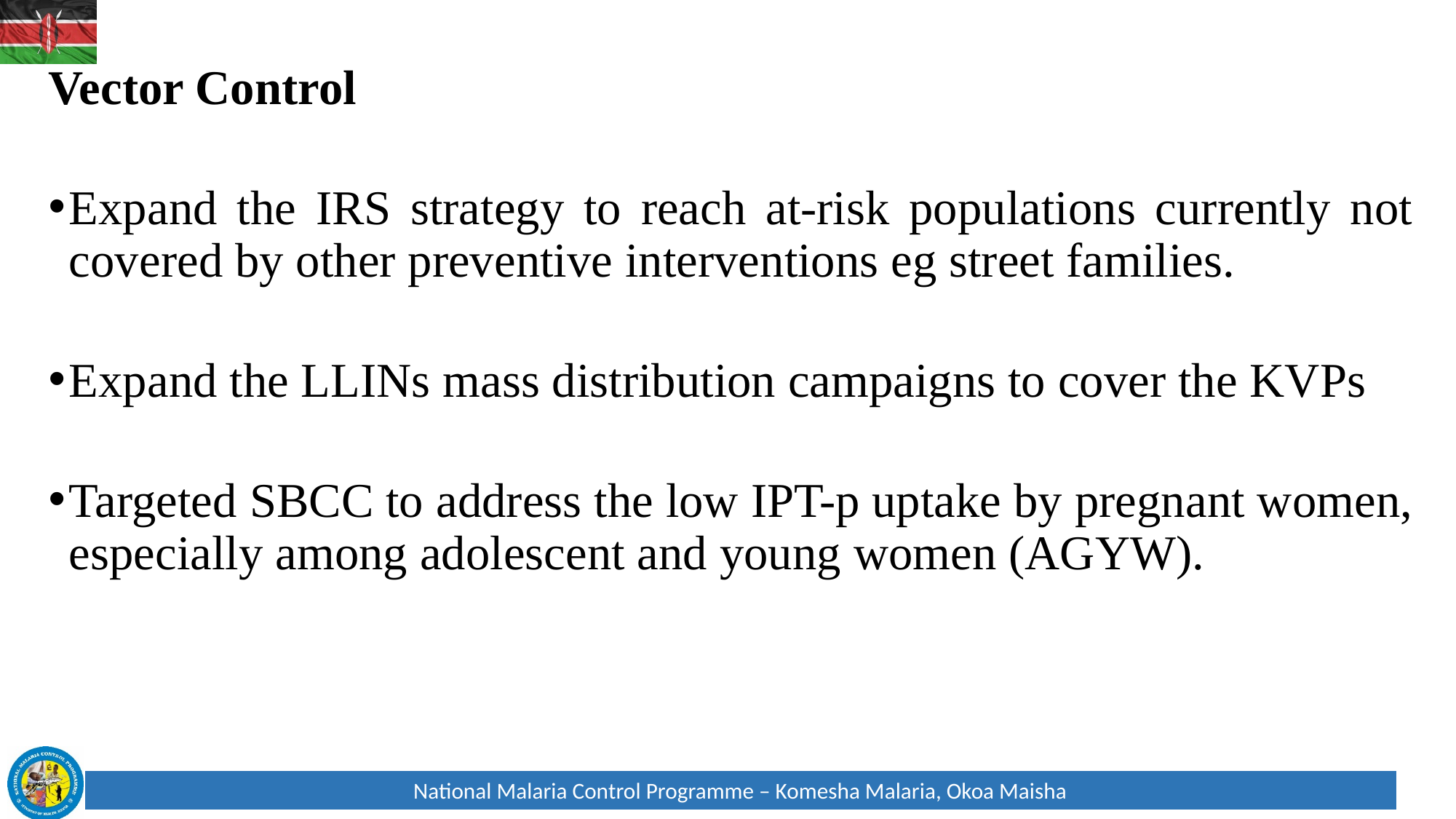

Vector Control

Expand the IRS strategy to reach at-risk populations currently not covered by other preventive interventions eg street families.

Expand the LLINs mass distribution campaigns to cover the KVPs

Targeted SBCC to address the low IPT-p uptake by pregnant women, especially among adolescent and young women (AGYW).